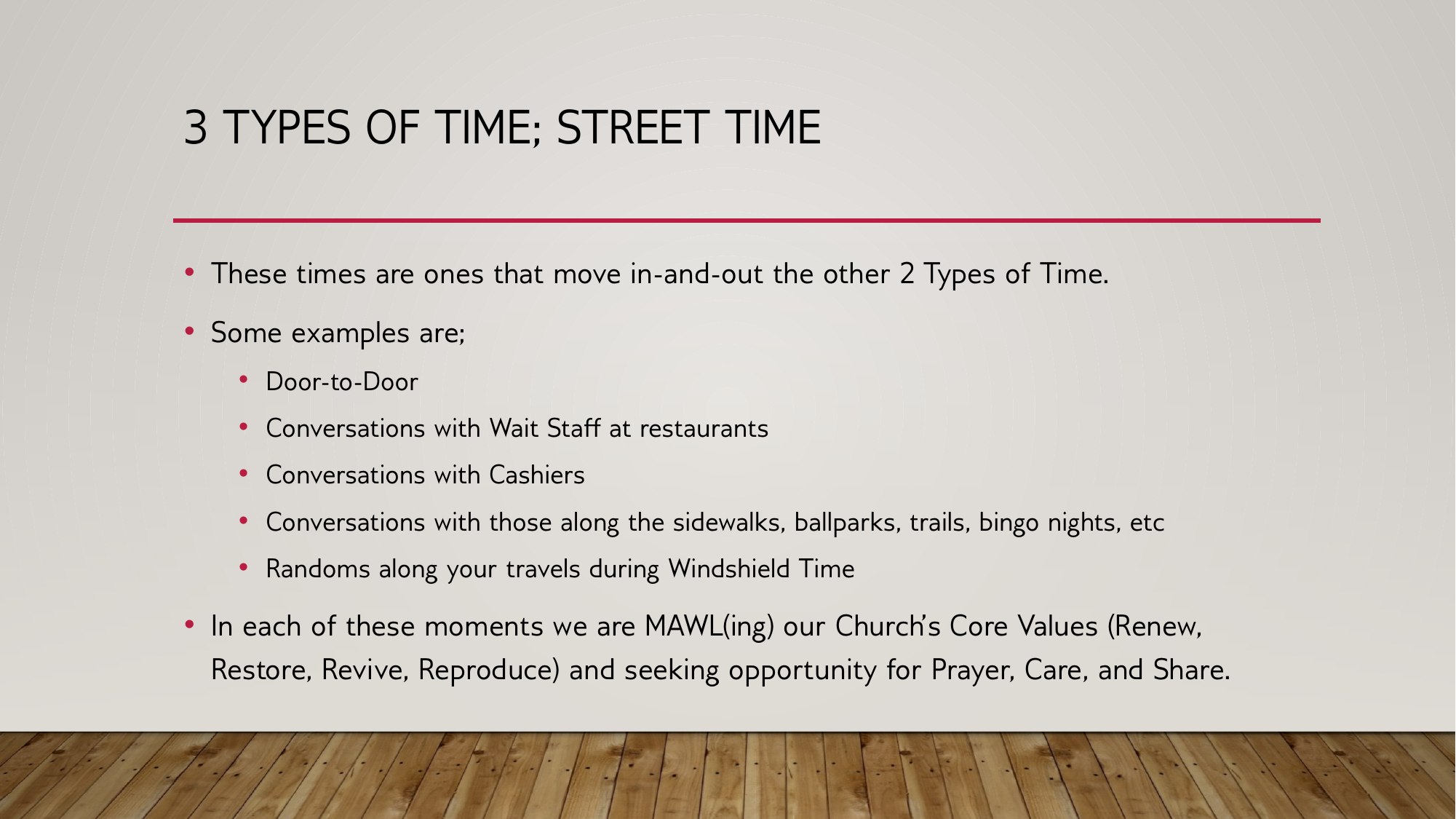

# 3 Types of Time; Street time
These times are ones that move in-and-out the other 2 Types of Time.
Some examples are;
Door-to-Door
Conversations with Wait Staff at restaurants
Conversations with Cashiers
Conversations with those along the sidewalks, ballparks, trails, bingo nights, etc
Randoms along your travels during Windshield Time
In each of these moments we are MAWL(ing) our Church’s Core Values (Renew, Restore, Revive, Reproduce) and seeking opportunity for Prayer, Care, and Share.